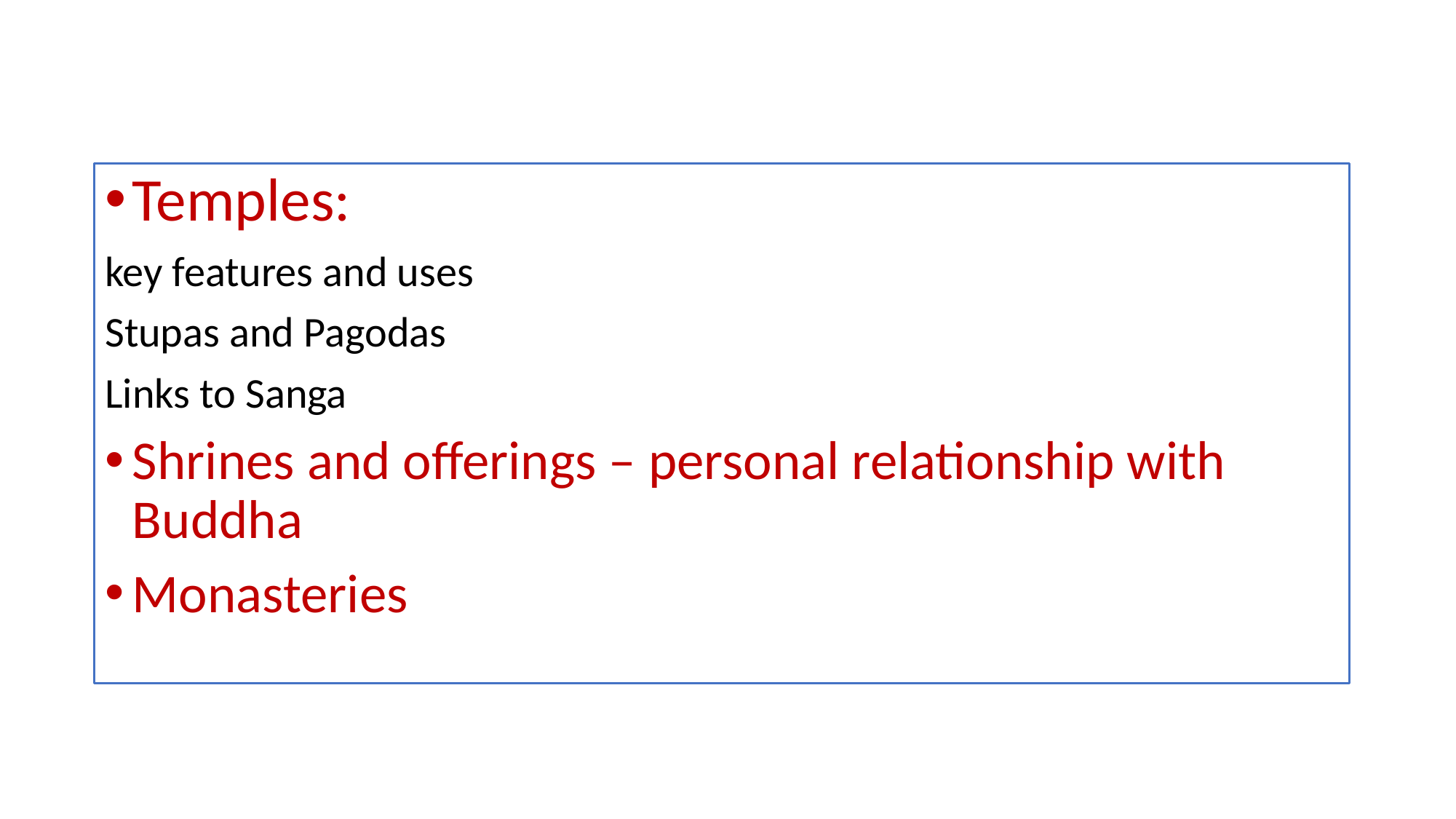

Temples:
key features and uses
Stupas and Pagodas
Links to Sanga
Shrines and offerings – personal relationship with Buddha
Monasteries